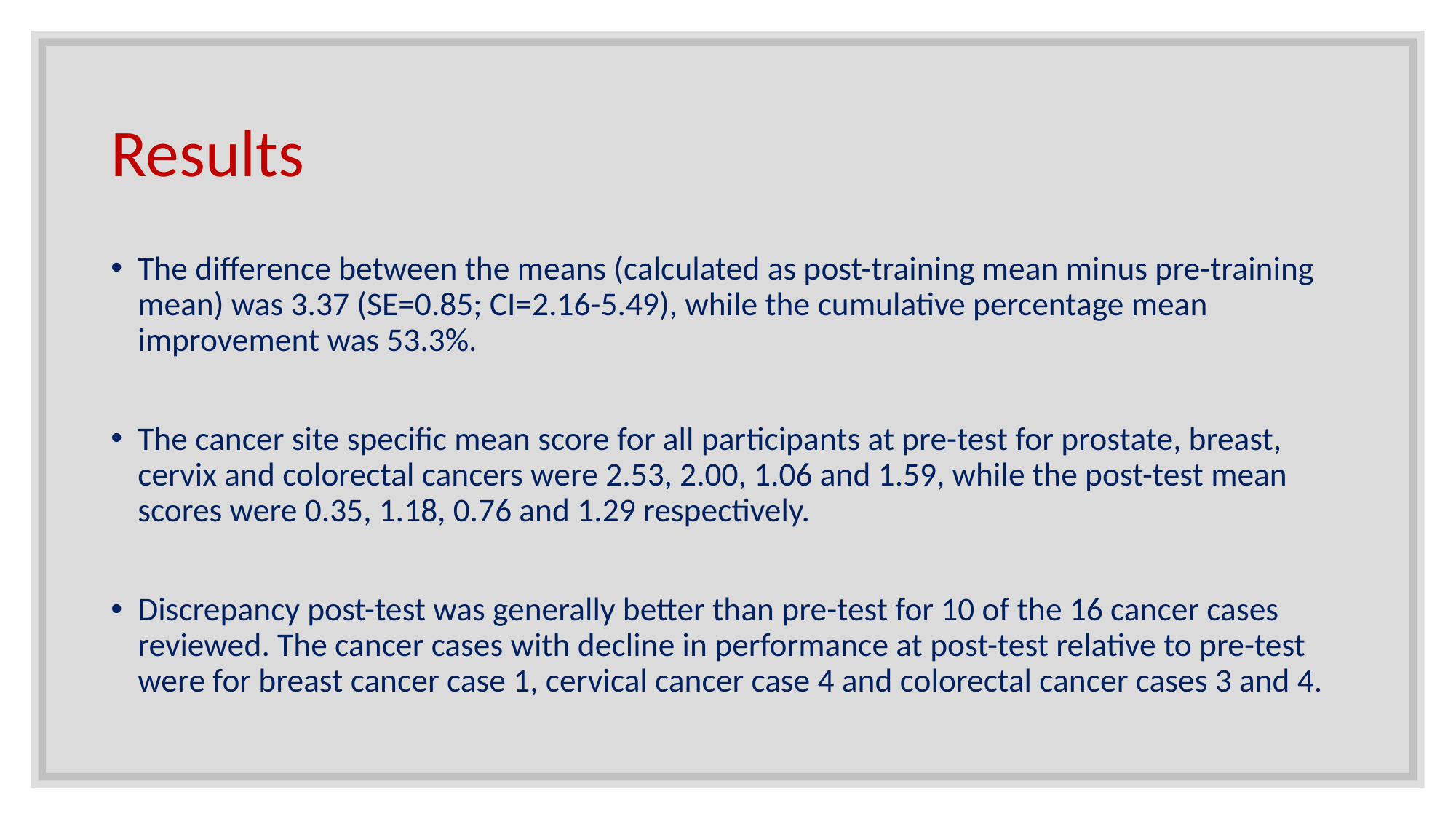

# Results
The difference between the means (calculated as post-training mean minus pre-training mean) was 3.37 (SE=0.85; CI=2.16-5.49), while the cumulative percentage mean improvement was 53.3%.

The cancer site specific mean score for all participants at pre-test for prostate, breast, cervix and colorectal cancers were 2.53, 2.00, 1.06 and 1.59, while the post-test mean scores were 0.35, 1.18, 0.76 and 1.29 respectively.

Discrepancy post-test was generally better than pre-test for 10 of the 16 cancer cases reviewed. The cancer cases with decline in performance at post-test relative to pre-test were for breast cancer case 1, cervical cancer case 4 and colorectal cancer cases 3 and 4.